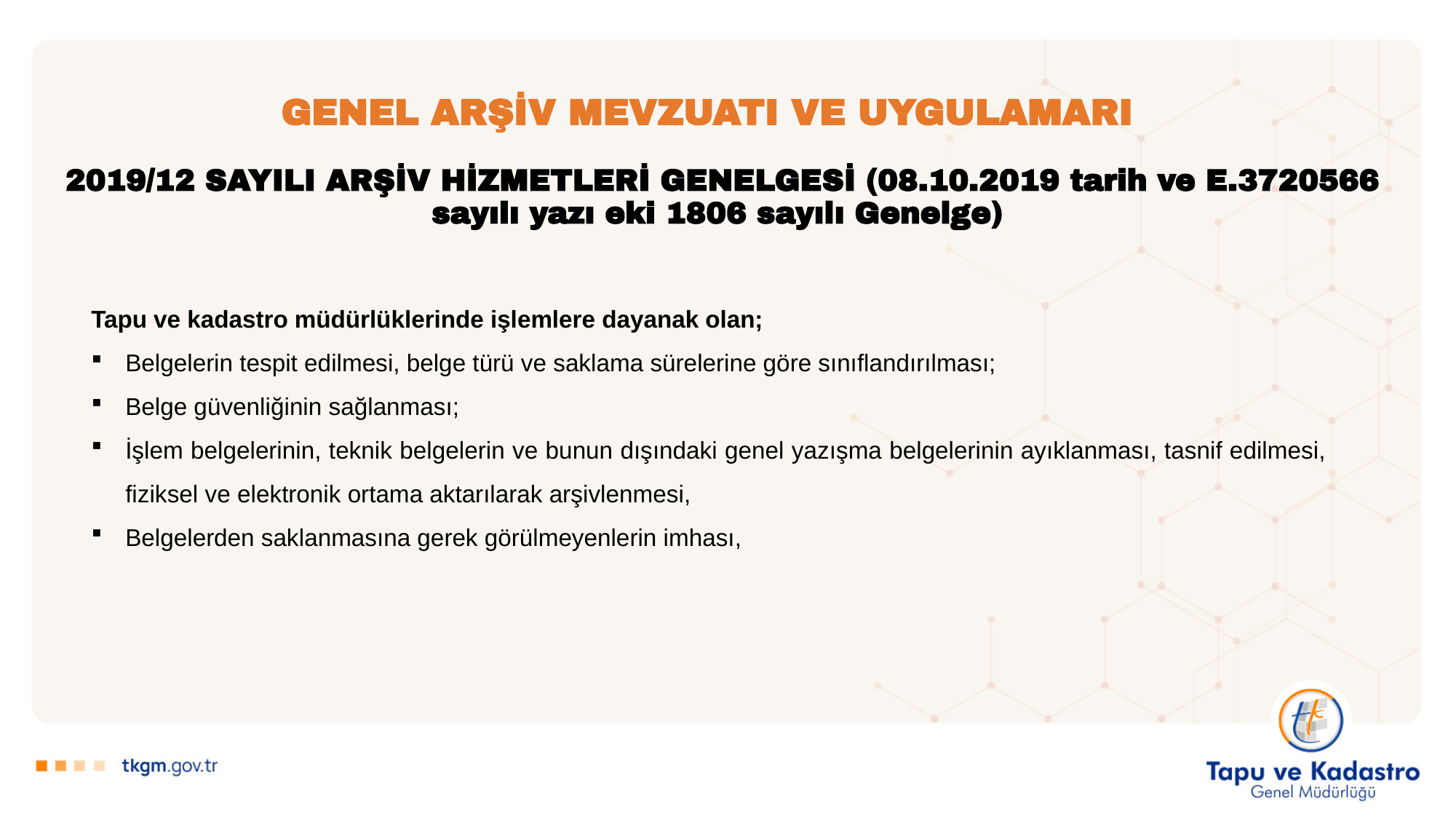

# GENEL ARŞİV MEVZUATI VE UYGULAMARI
2019/12 SAYILI ARŞİV HİZMETLERİ GENELGESİ (08.10.2019 tarih ve E.3720566 sayılı yazı eki 1806 sayılı Genelge)
Tapu ve kadastro müdürlüklerinde işlemlere dayanak olan;
Belgelerin tespit edilmesi, belge türü ve saklama sürelerine göre sınıflandırılması;
Belge güvenliğinin sağlanması;
İşlem belgelerinin, teknik belgelerin ve bunun dışındaki genel yazışma belgelerinin ayıklanması, tasnif edilmesi, fiziksel ve elektronik ortama aktarılarak arşivlenmesi,
Belgelerden saklanmasına gerek görülmeyenlerin imhası,